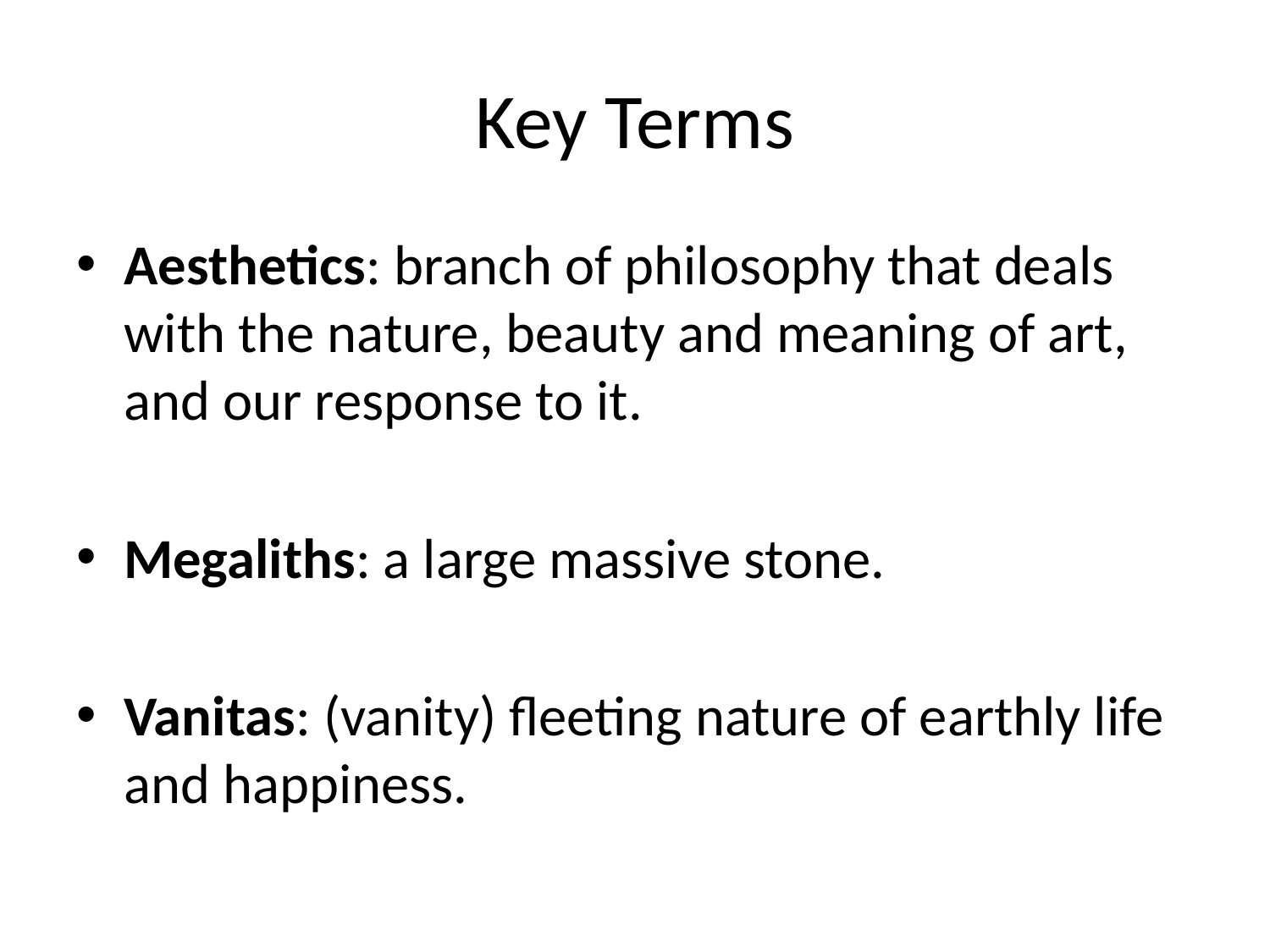

# Key Terms
Aesthetics: branch of philosophy that deals with the nature, beauty and meaning of art, and our response to it.

Megaliths: a large massive stone.

Vanitas: (vanity) fleeting nature of earthly life and happiness.